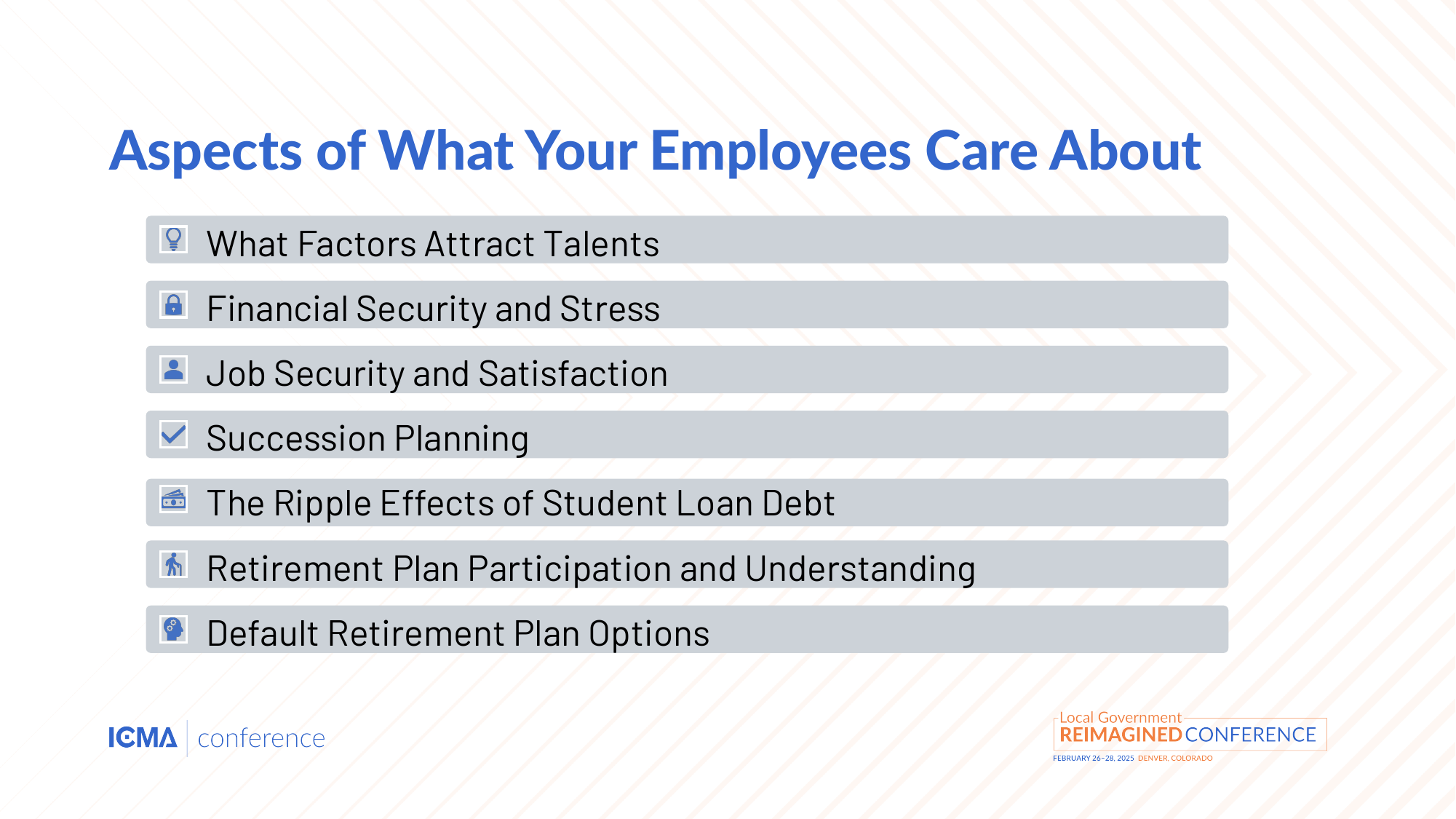

# Aspects of What Your Employees Care About
What Factors Attract Talents
Financial Security and Stress
Job Security and Satisfaction
Succession Planning
The Ripple Effects of Student Loan Debt
Retirement Plan Participation and Understanding
Default Retirement Plan Options